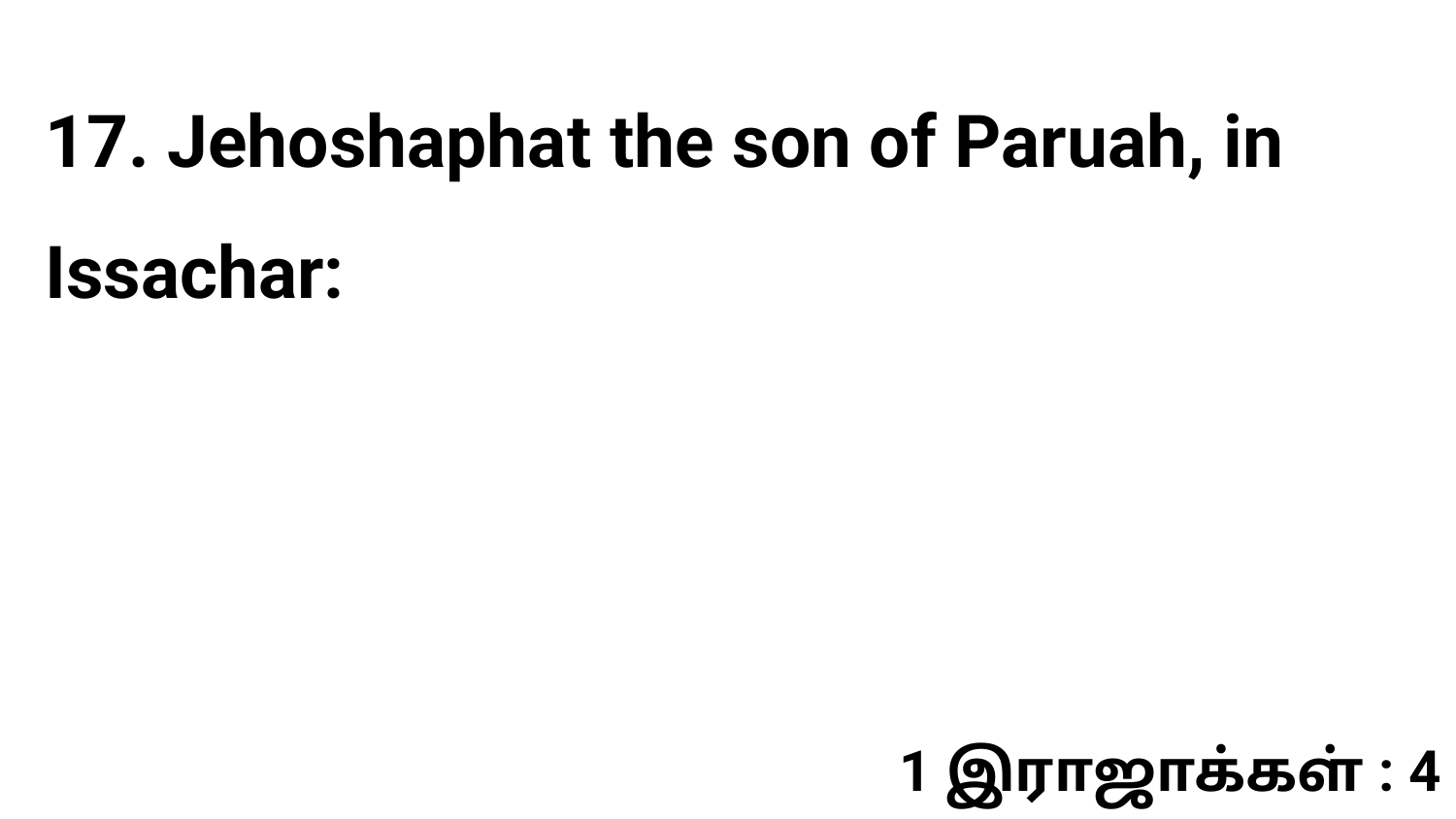

17. Jehoshaphat the son of Paruah, in Issachar:
1 இராஜாக்கள் : 4